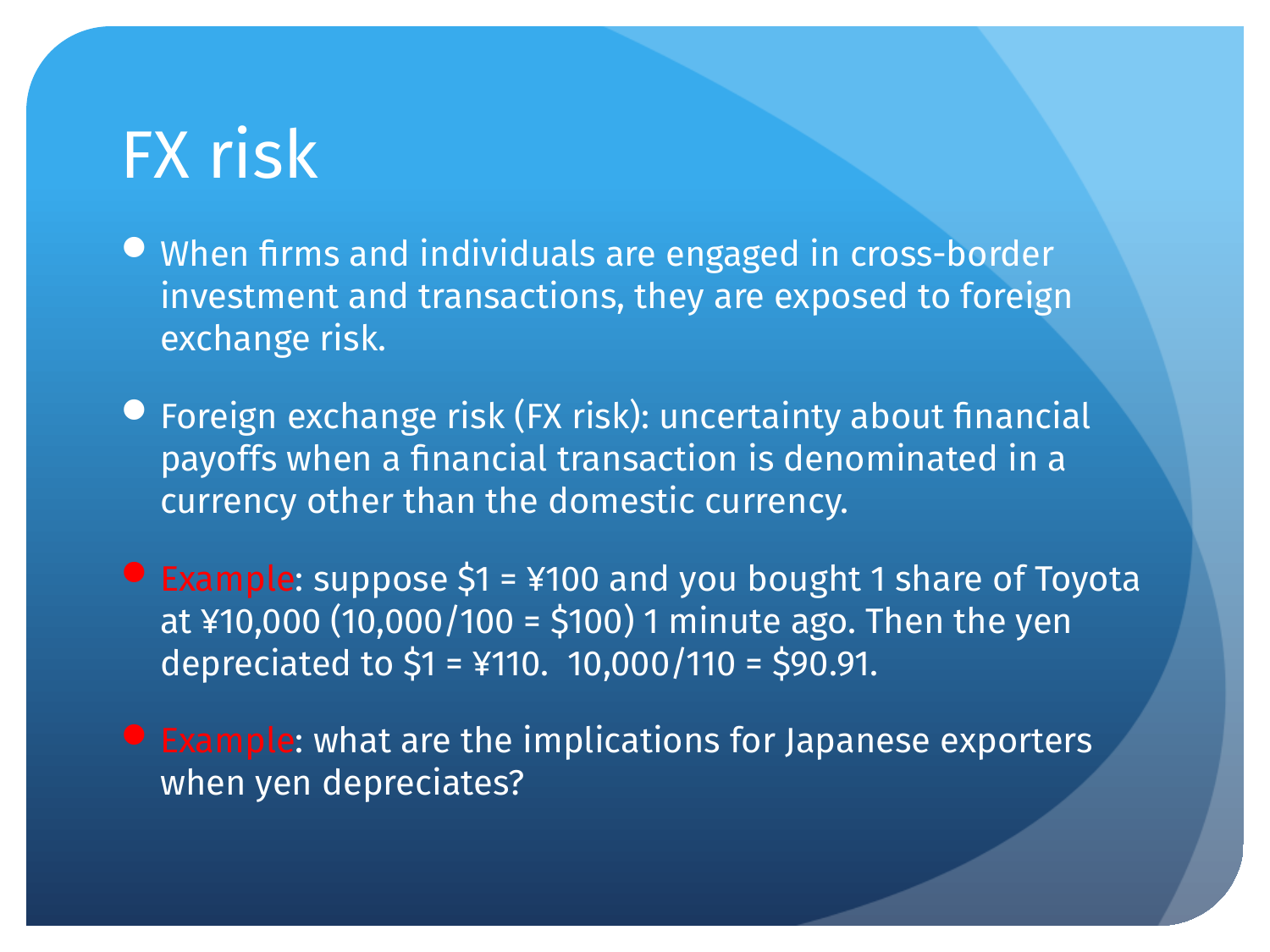

# FX risk
When firms and individuals are engaged in cross-border investment and transactions, they are exposed to foreign exchange risk.
Foreign exchange risk (FX risk): uncertainty about financial payoffs when a financial transaction is denominated in a currency other than the domestic currency.
Example: suppose $1 = ¥100 and you bought 1 share of Toyota at ¥10,000 (10,000/100 = $100) 1 minute ago. Then the yen depreciated to $1 = ¥110.  10,000/110 = $90.91.
Example: what are the implications for Japanese exporters when yen depreciates?